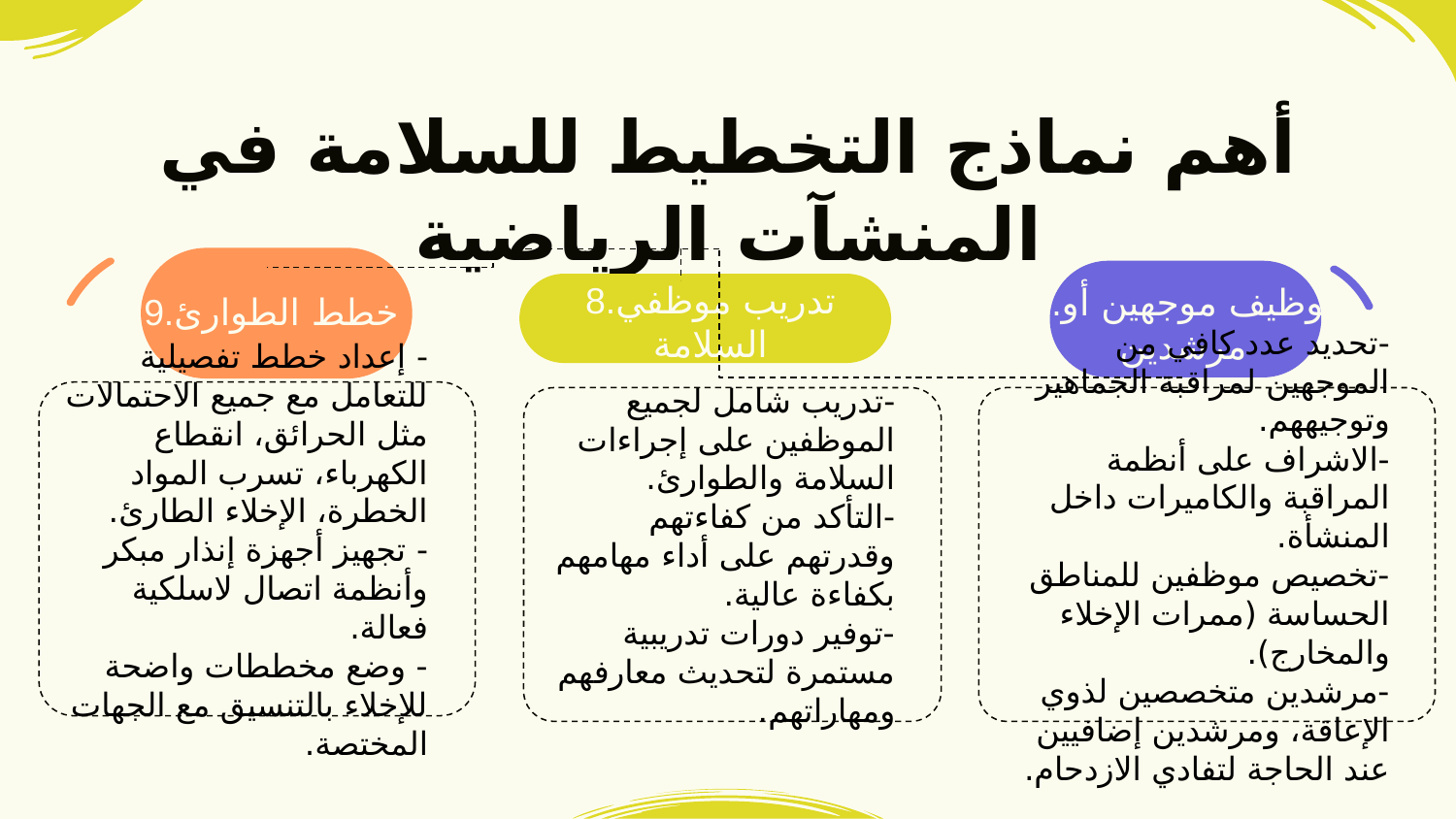

# أهم نماذج التخطيط للسلامة في المنشآت الرياضية

9.خطط الطوارئ
8.تدريب موظفي السلامة
7.توظيف موجهين أو مرشدين
- إعداد خطط تفصيلية للتعامل مع جميع الاحتمالات مثل الحرائق، انقطاع الكهرباء، تسرب المواد الخطرة، الإخلاء الطارئ.
- تجهيز أجهزة إنذار مبكر وأنظمة اتصال لاسلكية فعالة.
- وضع مخططات واضحة للإخلاء بالتنسيق مع الجهات المختصة.
-تدريب شامل لجميع الموظفين على إجراءات السلامة والطوارئ.
-التأكد من كفاءتهم وقدرتهم على أداء مهامهم بكفاءة عالية.
-توفير دورات تدريبية مستمرة لتحديث معارفهم ومهاراتهم.
-تحديد عدد كافي من الموجهين لمراقبة الجماهير وتوجيههم.
-الاشراف على أنظمة المراقبة والكاميرات داخل المنشأة.
-تخصيص موظفين للمناطق الحساسة (ممرات الإخلاء والمخارج).
-مرشدين متخصصين لذوي الإعاقة، ومرشدين إضافيين عند الحاجة لتفادي الازدحام.